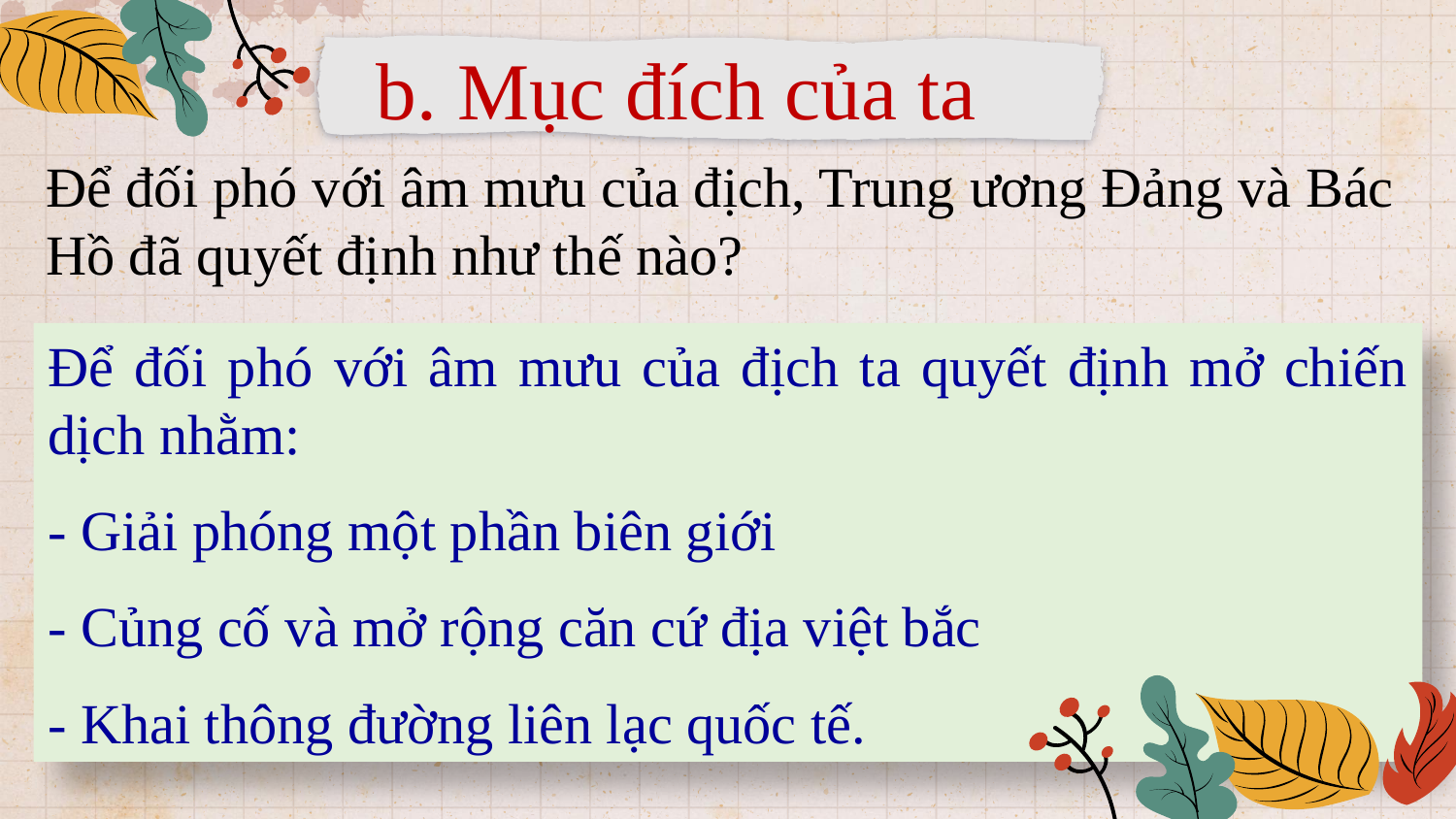

b. Mục đích của ta

Để đối phó với âm mưu của địch, Trung ương Đảng và Bác Hồ đã quyết định như thế nào?
Để đối phó với âm mưu của địch ta quyết định mở chiến dịch nhằm:
- Giải phóng một phần biên giới
- Củng cố và mở rộng căn cứ địa việt bắc
- Khai thông đường liên lạc quốc tế.